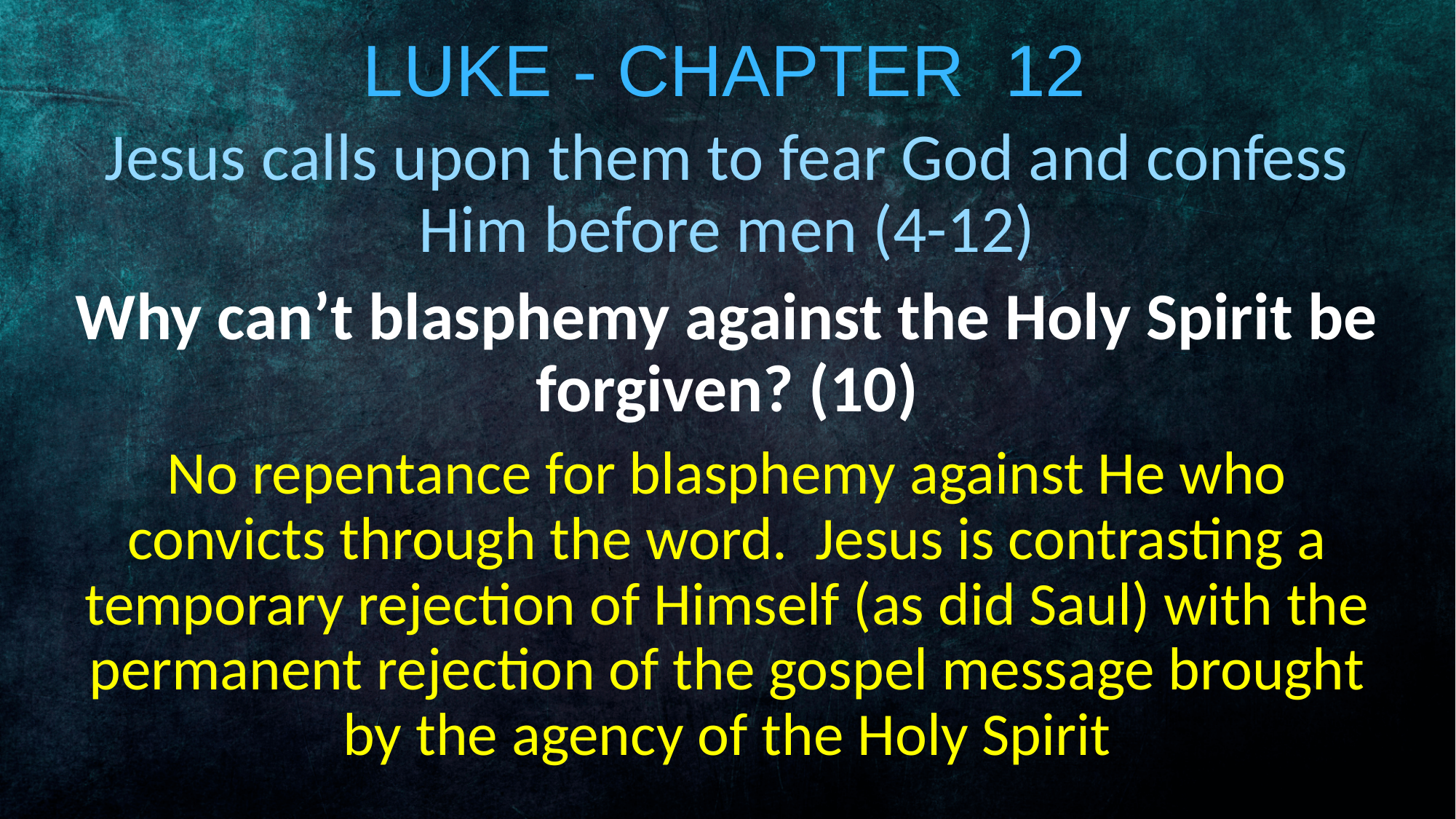

# Luke - Chapter  12
Jesus calls upon them to fear God and confess Him before men (4-12)
Why can’t blasphemy against the Holy Spirit be forgiven? (10)
No repentance for blasphemy against He who convicts through the word.  Jesus is contrasting a temporary rejection of Himself (as did Saul) with the permanent rejection of the gospel message brought by the agency of the Holy Spirit